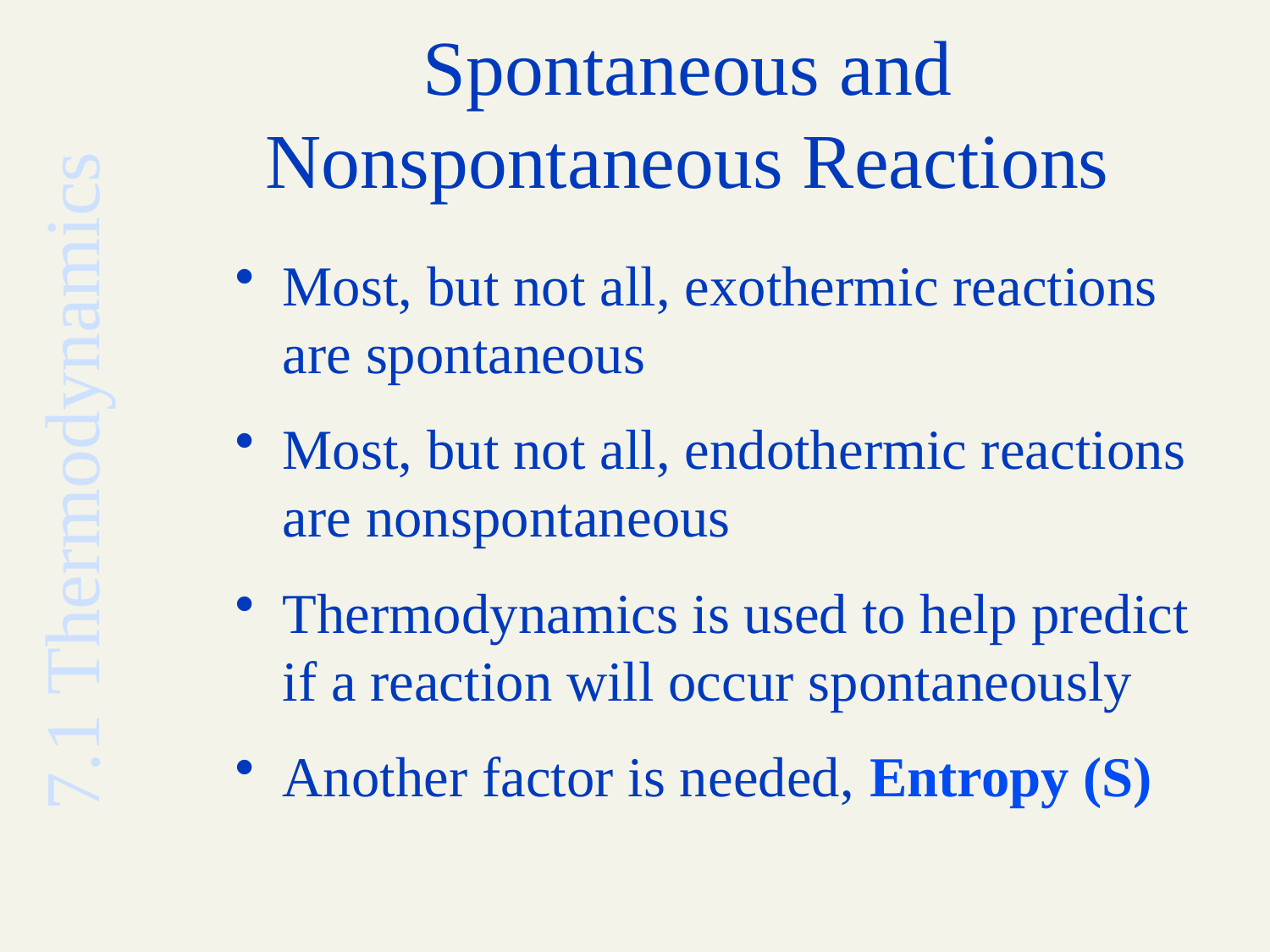

# Spontaneous and Nonspontaneous Reactions
Most, but not all, exothermic reactions are spontaneous
Most, but not all, endothermic reactions are nonspontaneous
Thermodynamics is used to help predict if a reaction will occur spontaneously
Another factor is needed, Entropy (S)
7.1 Thermodynamics